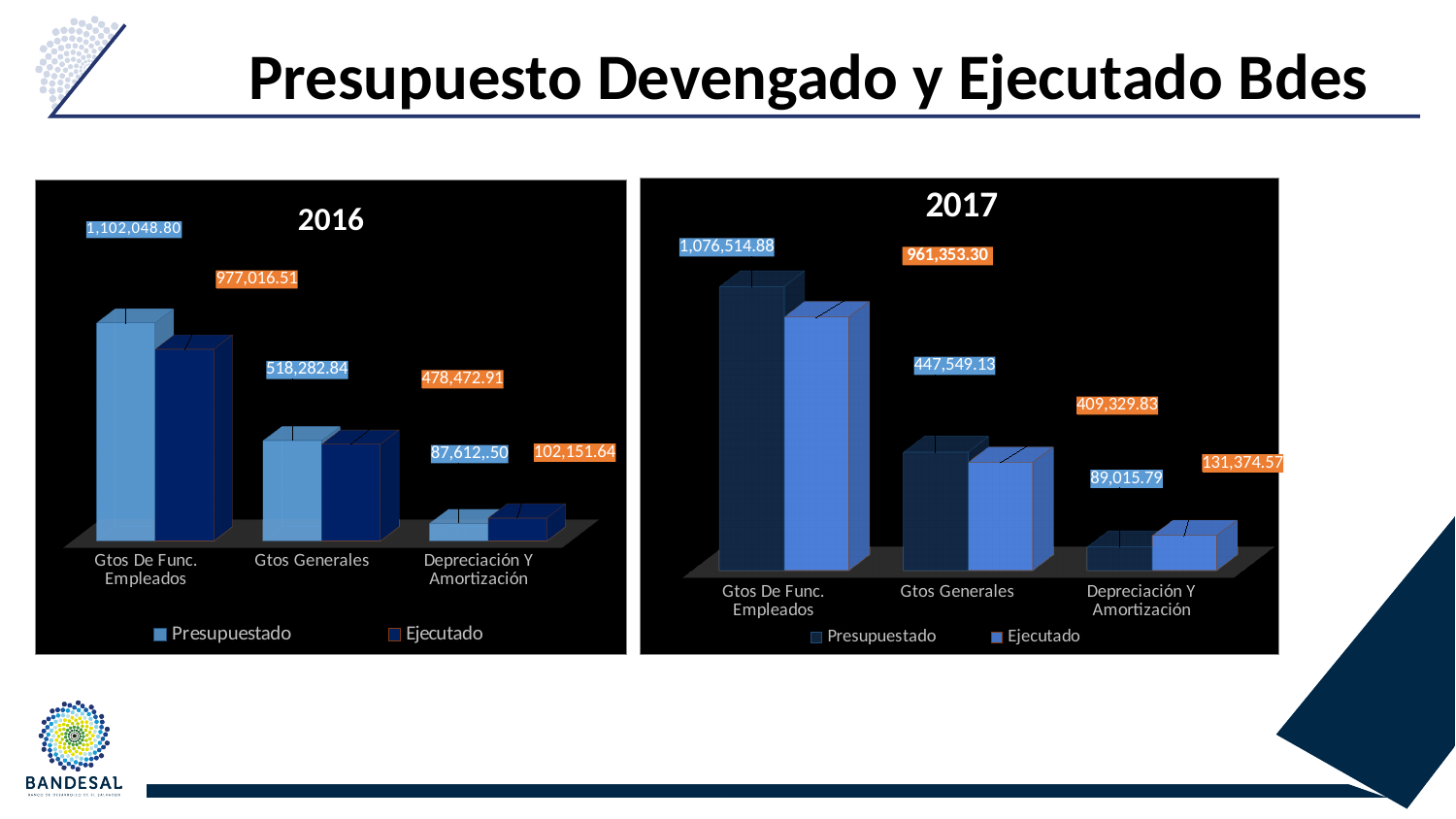

# Presupuesto Devengado y Ejecutado Bdes

[unsupported chart]

[unsupported chart]